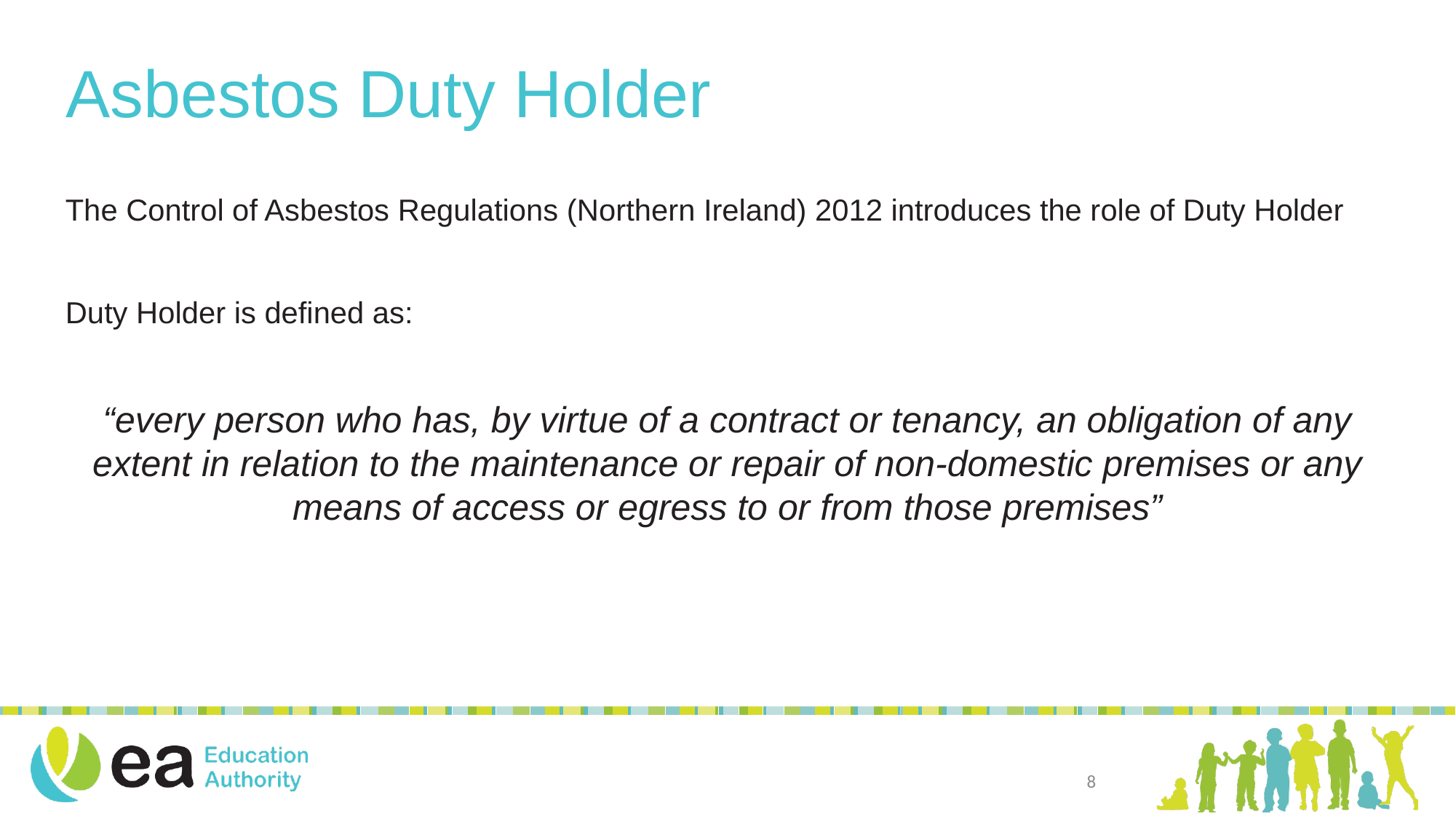

Asbestos Duty Holder

The Control of Asbestos Regulations (Northern Ireland) 2012 introduces the role of Duty Holder

Duty Holder is defined as:

“every person who has, by virtue of a contract or tenancy, an obligation of any extent in relation to the maintenance or repair of non-domestic premises or any means of access or egress to or from those premises”